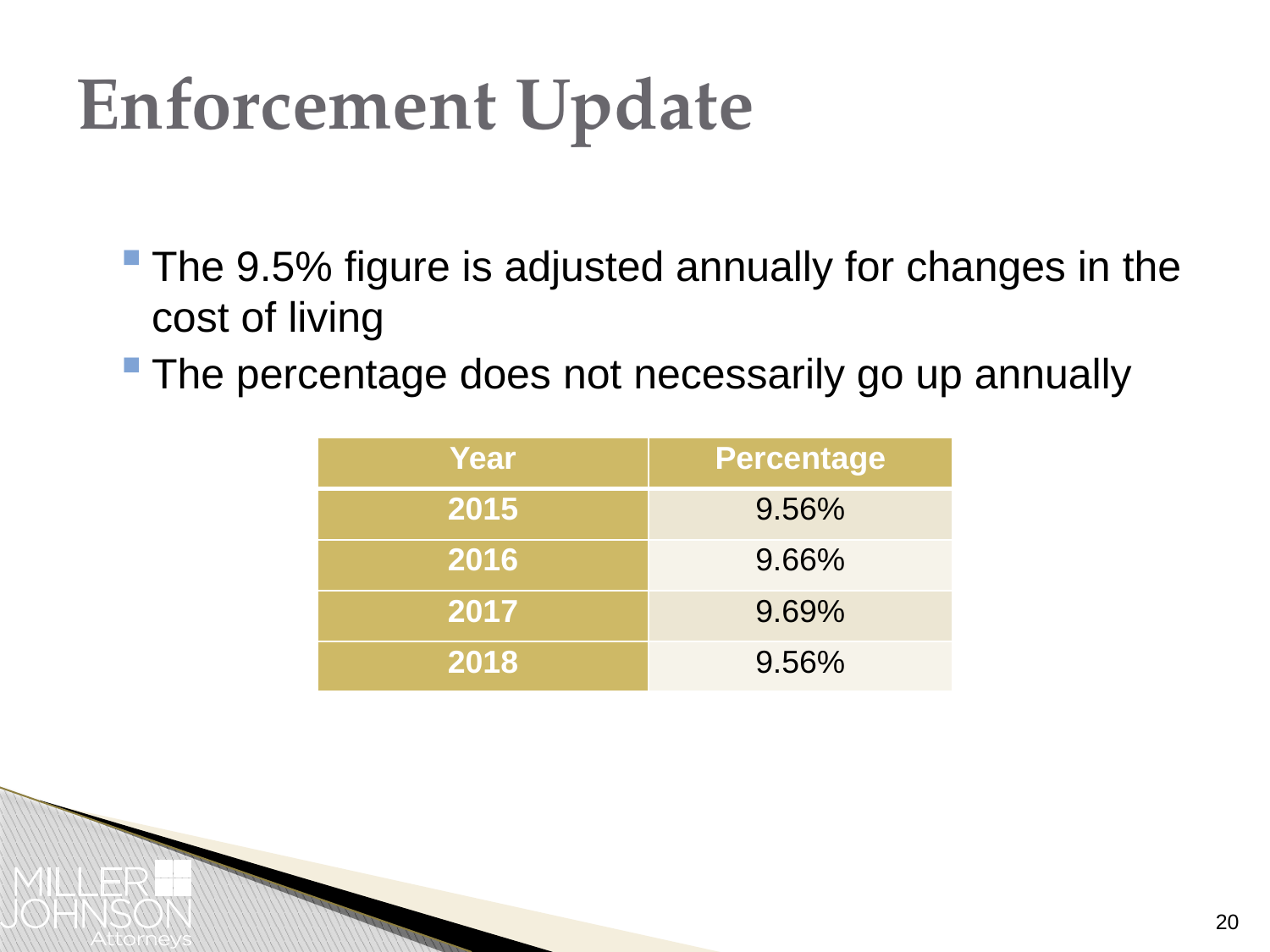

# Enforcement Update
The 9.5% figure is adjusted annually for changes in the cost of living
The percentage does not necessarily go up annually

| Year | Percentage |
| --- | --- |
| 2015 | 9.56% |
| 2016 | 9.66% |
| 2017 | 9.69% |
| 2018 | 9.56% |
20